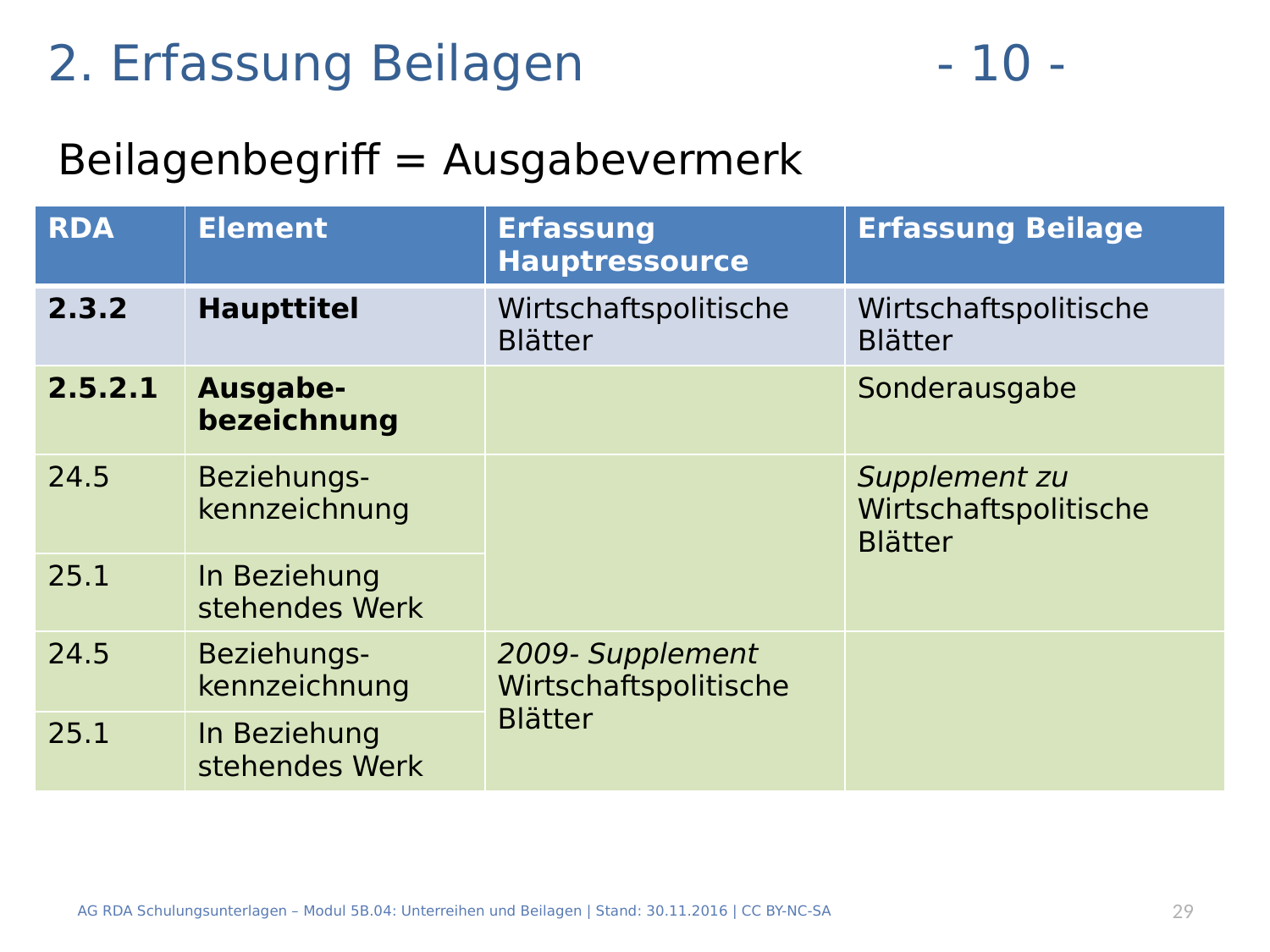

# 2. Erfassung Beilagen			- 10 -
Beilagenbegriff = Ausgabevermerk

| RDA | Element | Erfassung Hauptressource | Erfassung Beilage |
| --- | --- | --- | --- |
| 2.3.2 | Haupttitel | Wirtschaftspolitische Blätter | Wirtschaftspolitische Blätter |
| 2.5.2.1 | Ausgabe-bezeichnung |  | Sonderausgabe |
| 24.5 | Beziehungs-kennzeichnung |  | Supplement zu Wirtschaftspolitische Blätter |
| 25.1 | In Beziehung stehendes Werk |  |  |
| 24.5 | Beziehungs-kennzeichnung | 2009- Supplement Wirtschaftspolitische Blätter |  |
| 25.1 | In Beziehung stehendes Werk |  |  |
AG RDA Schulungsunterlagen – Modul 5B.04: Unterreihen und Beilagen | Stand: 30.11.2016 | CC BY-NC-SA
29